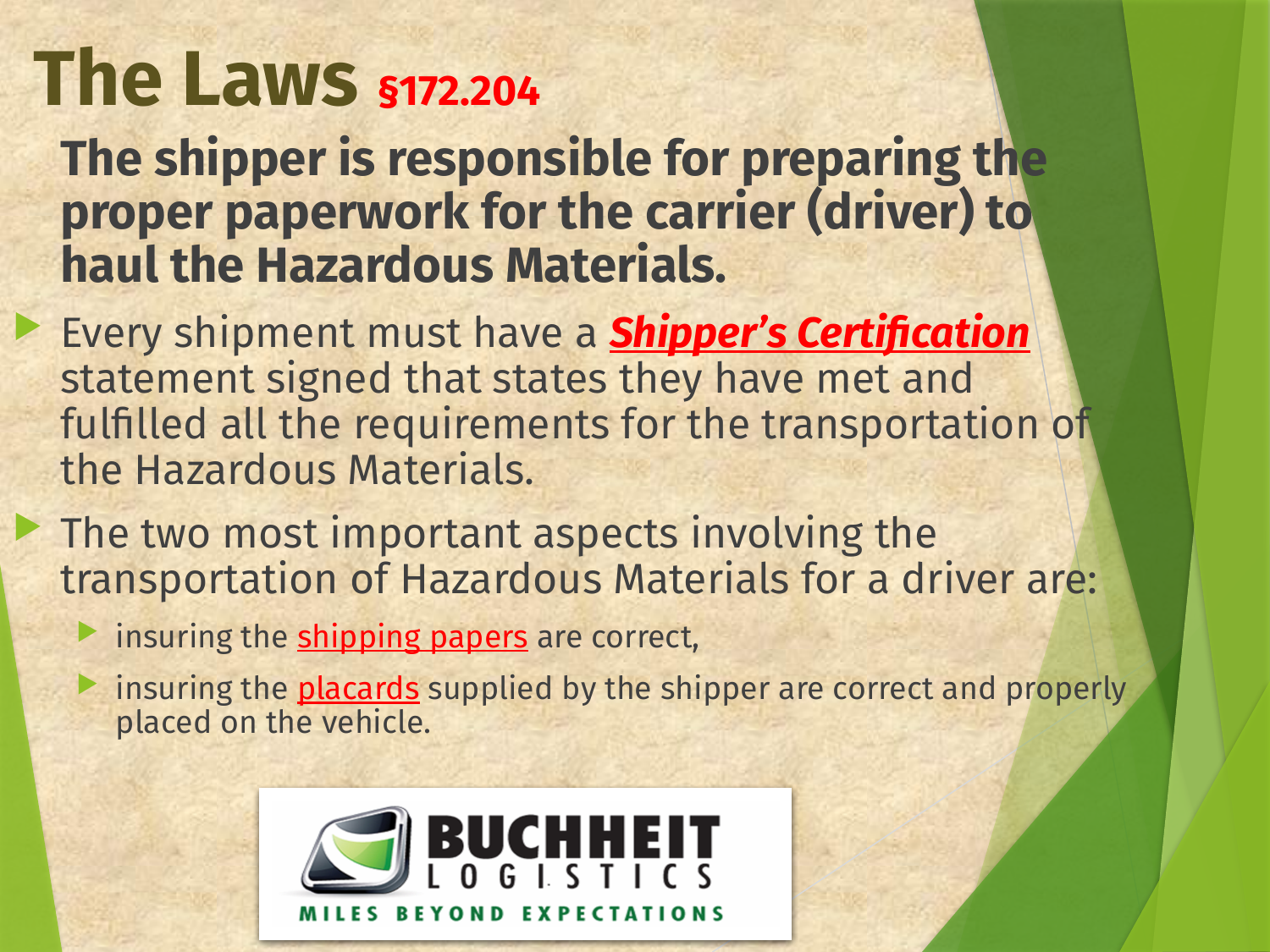

The Laws §172.204
	The shipper is responsible for preparing the proper paperwork for the carrier (driver) to haul the Hazardous Materials.
Every shipment must have a Shipper’s Certification statement signed that states they have met and fulfilled all the requirements for the transportation of the Hazardous Materials.
The two most important aspects involving the transportation of Hazardous Materials for a driver are:
insuring the shipping papers are correct,
insuring the placards supplied by the shipper are correct and properly placed on the vehicle.